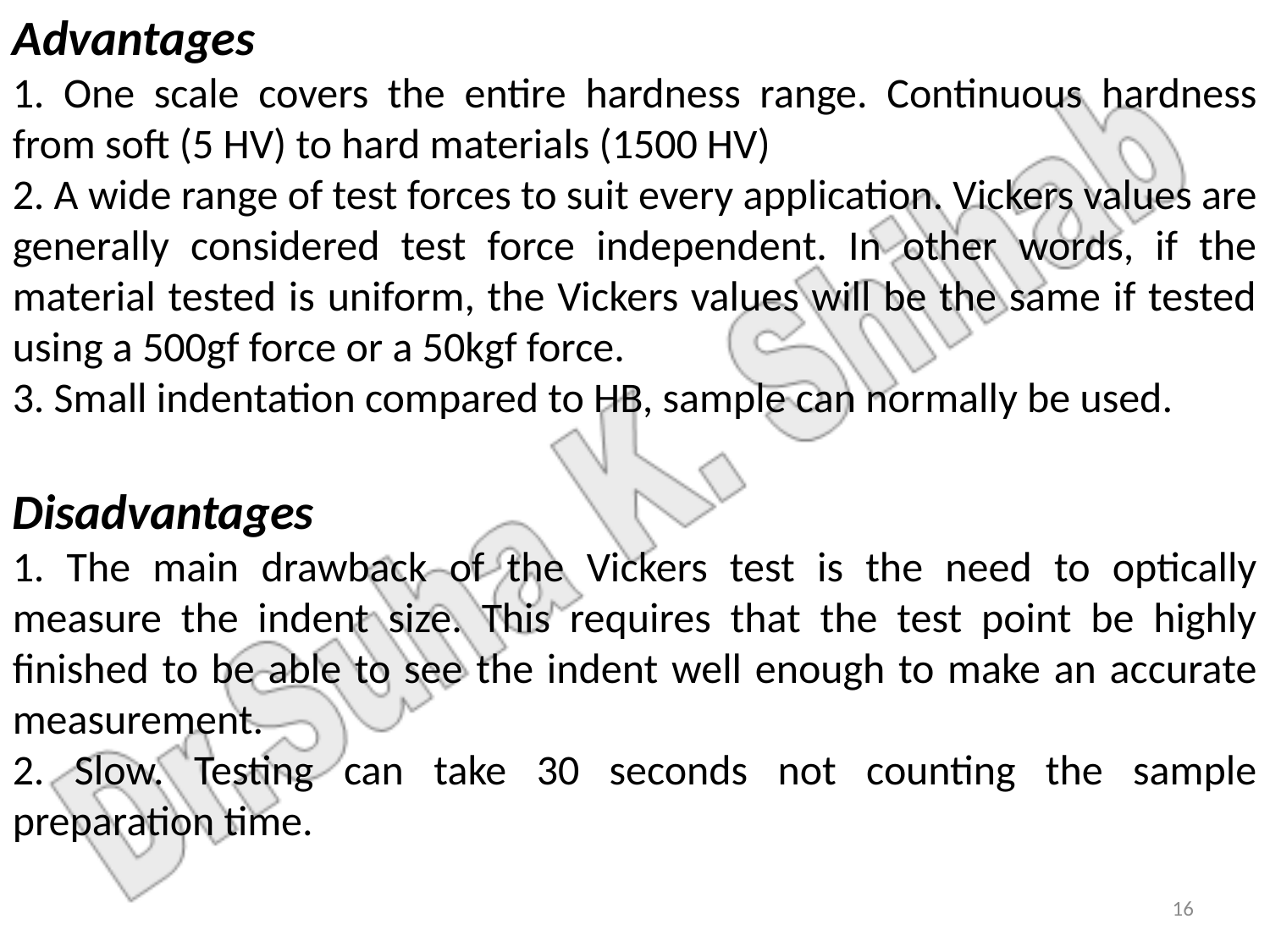

Advantages
1. One scale covers the entire hardness range. Continuous hardness from soft (5 HV) to hard materials (1500 HV)
2. A wide range of test forces to suit every application. Vickers values are generally considered test force independent. In other words, if the material tested is uniform, the Vickers values will be the same if tested using a 500gf force or a 50kgf force.
3. Small indentation compared to HB, sample can normally be used.

Disadvantages
1. The main drawback of the Vickers test is the need to optically measure the indent size. This requires that the test point be highly finished to be able to see the indent well enough to make an accurate measurement.
2. Slow. Testing can take 30 seconds not counting the sample preparation time.
16